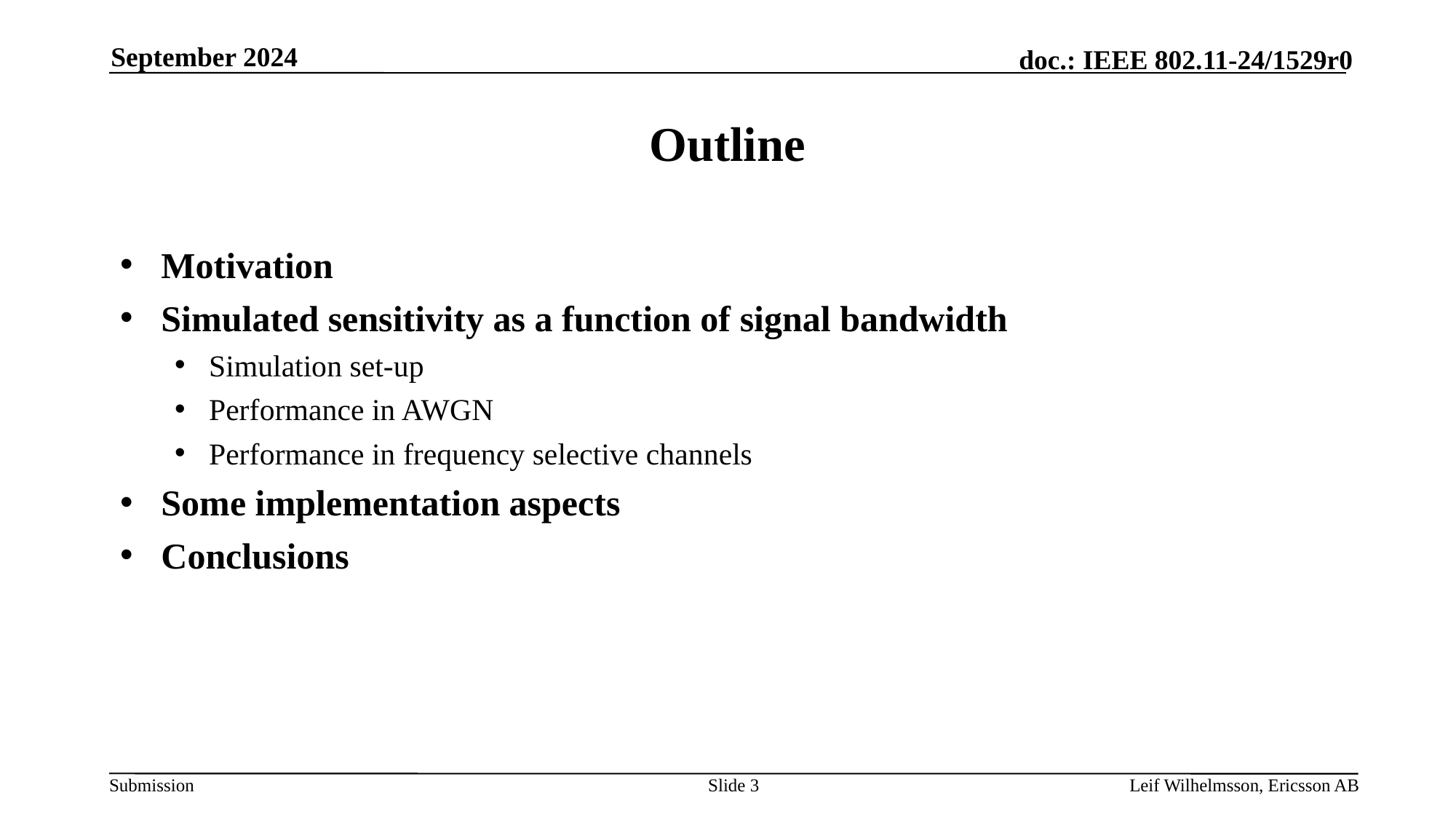

September 2024
# Outline
Motivation
Simulated sensitivity as a function of signal bandwidth
Simulation set-up
Performance in AWGN
Performance in frequency selective channels
Some implementation aspects
Conclusions

Slide 3
Leif Wilhelmsson, Ericsson AB